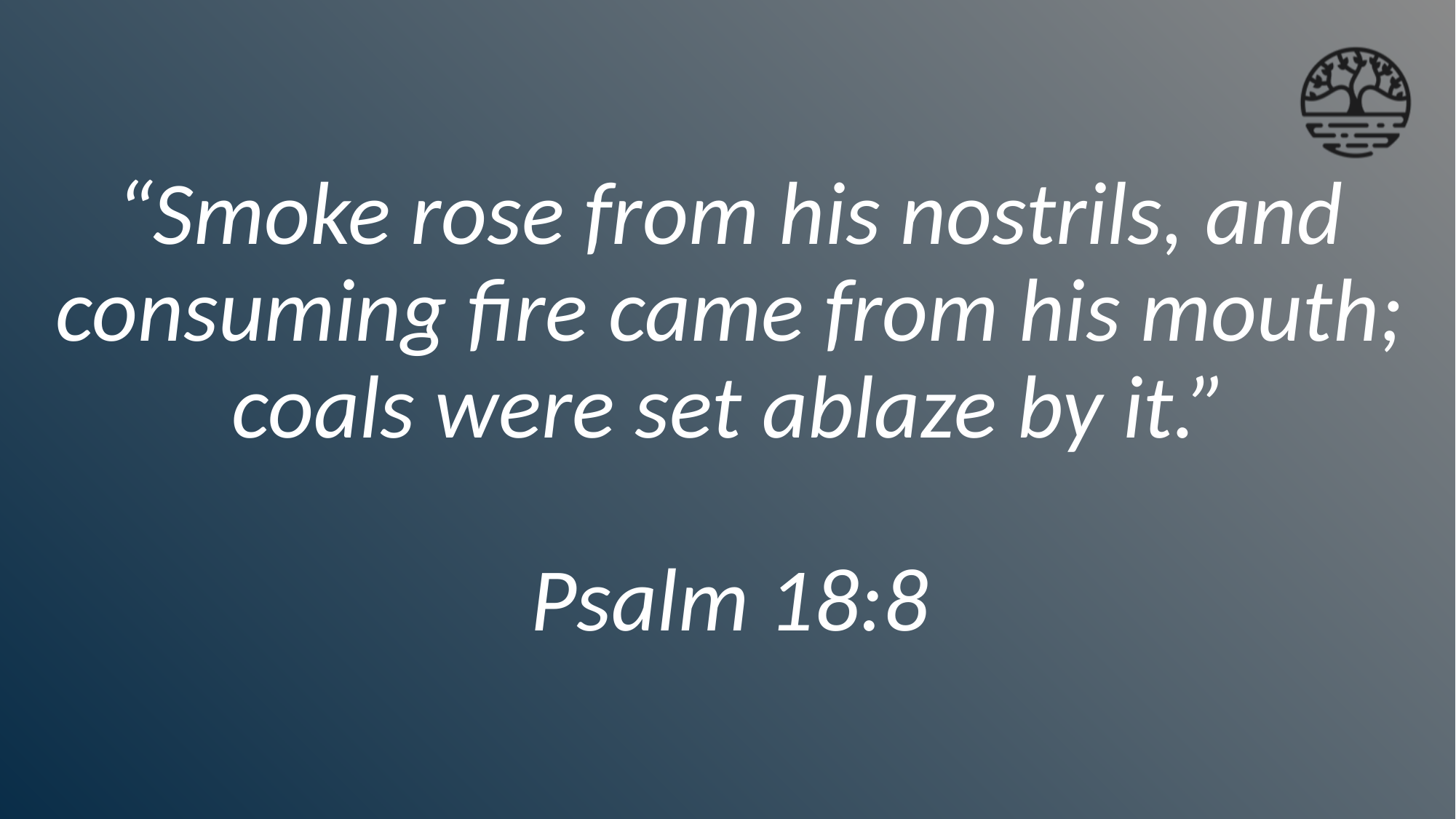

# “Smoke rose from his nostrils, and consuming fire came from his mouth; coals were set ablaze by it.” Psalm 18:8